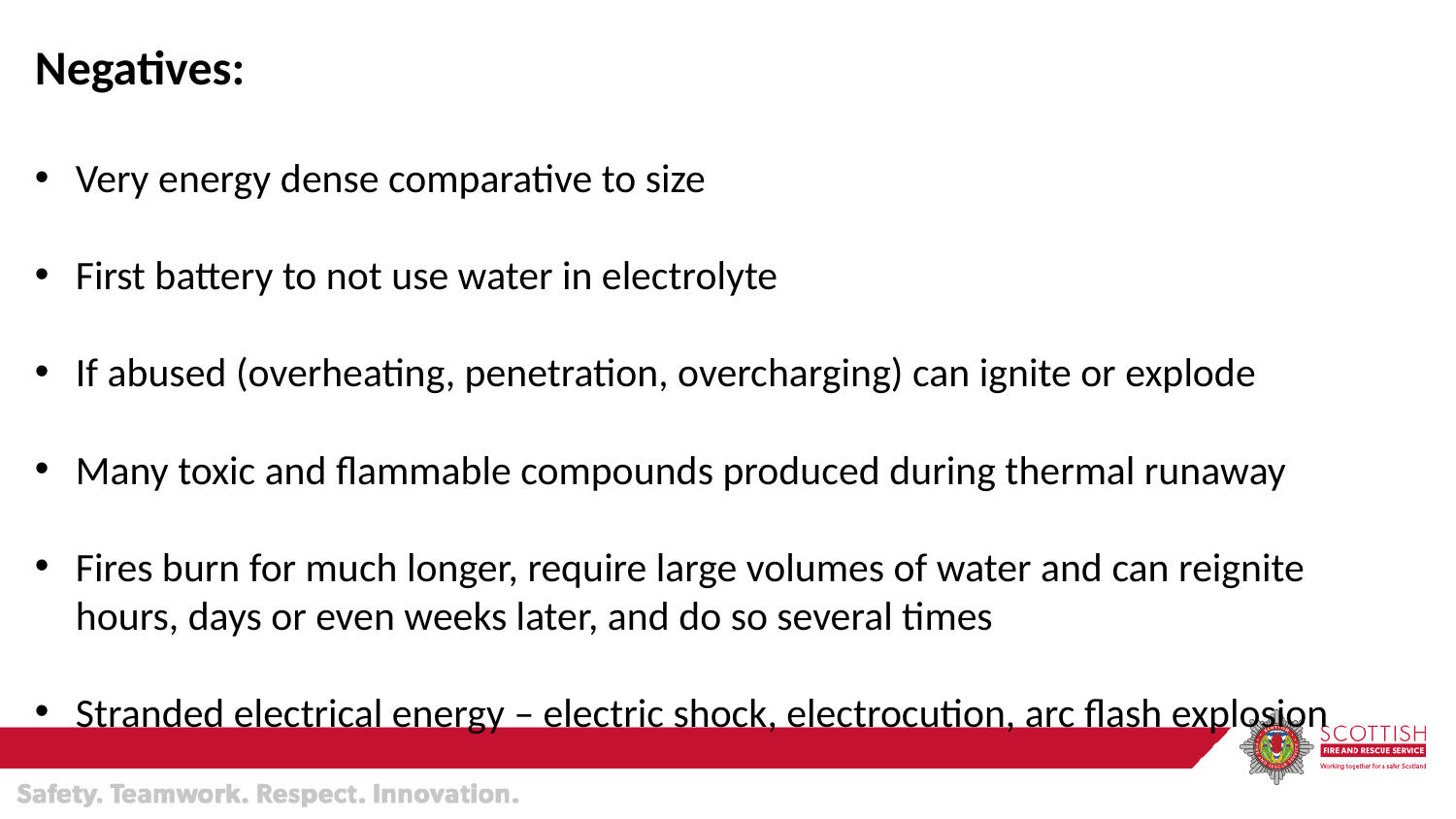

Negatives:

Very energy dense comparative to size

First battery to not use water in electrolyte

If abused (overheating, penetration, overcharging) can ignite or explode

Many toxic and flammable compounds produced during thermal runaway

Fires burn for much longer, require large volumes of water and can reignite hours, days or even weeks later, and do so several times

Stranded electrical energy – electric shock, electrocution, arc flash explosion